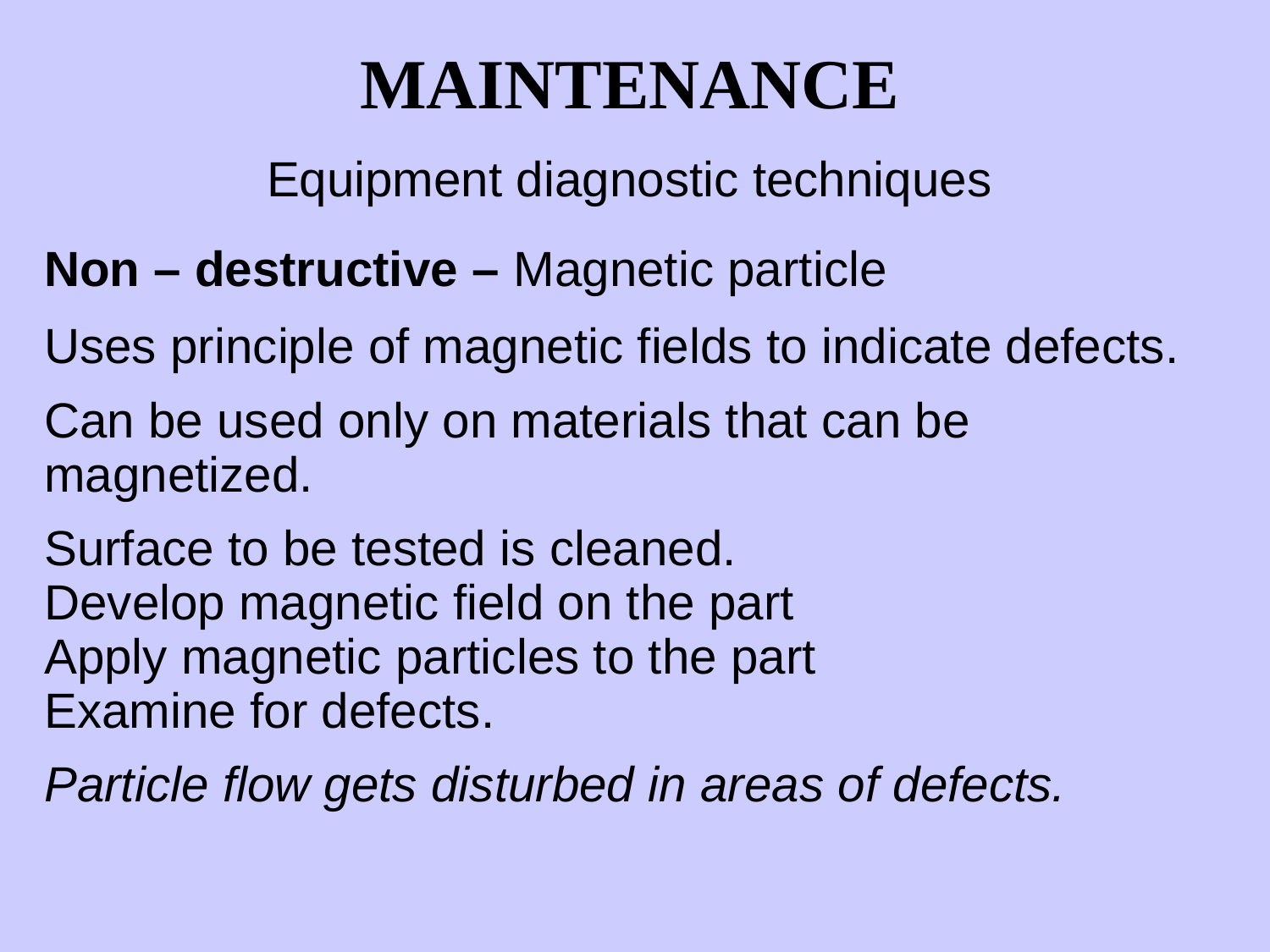

MAINTENANCE
Equipment diagnostic techniques

Non – destructive – Magnetic particle

Uses principle of magnetic fields to indicate defects.

Can be used only on materials that can be
magnetized.

Surface to be tested is cleaned.
Develop magnetic field on the part
Apply magnetic particles to the part
Examine for defects.

Particle flow gets disturbed in areas of defects.